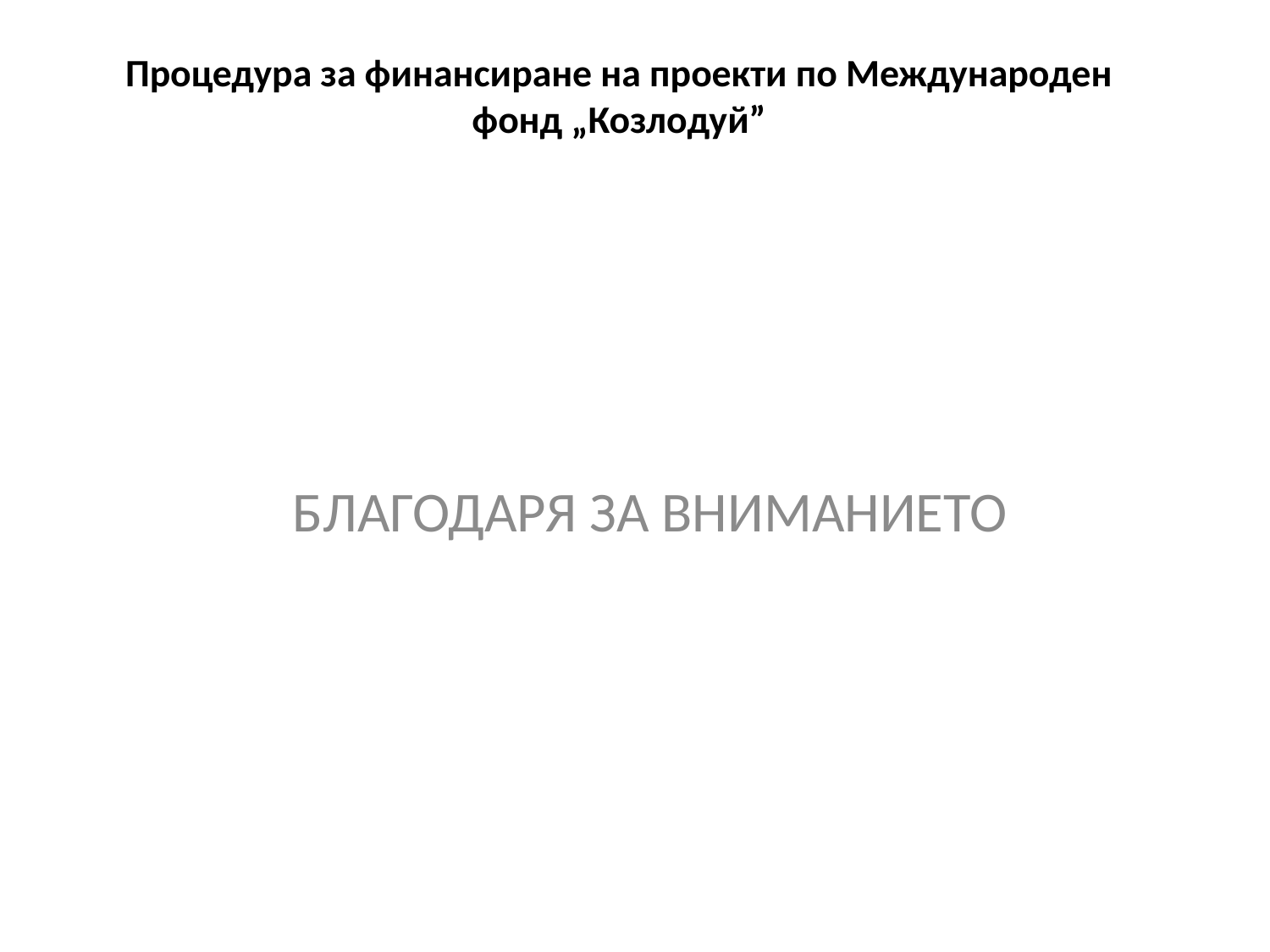

# Процедура за финансиране на проекти по Международен фонд „Козлодуй”

БЛАГОДАРЯ ЗА ВНИМАНИЕТО